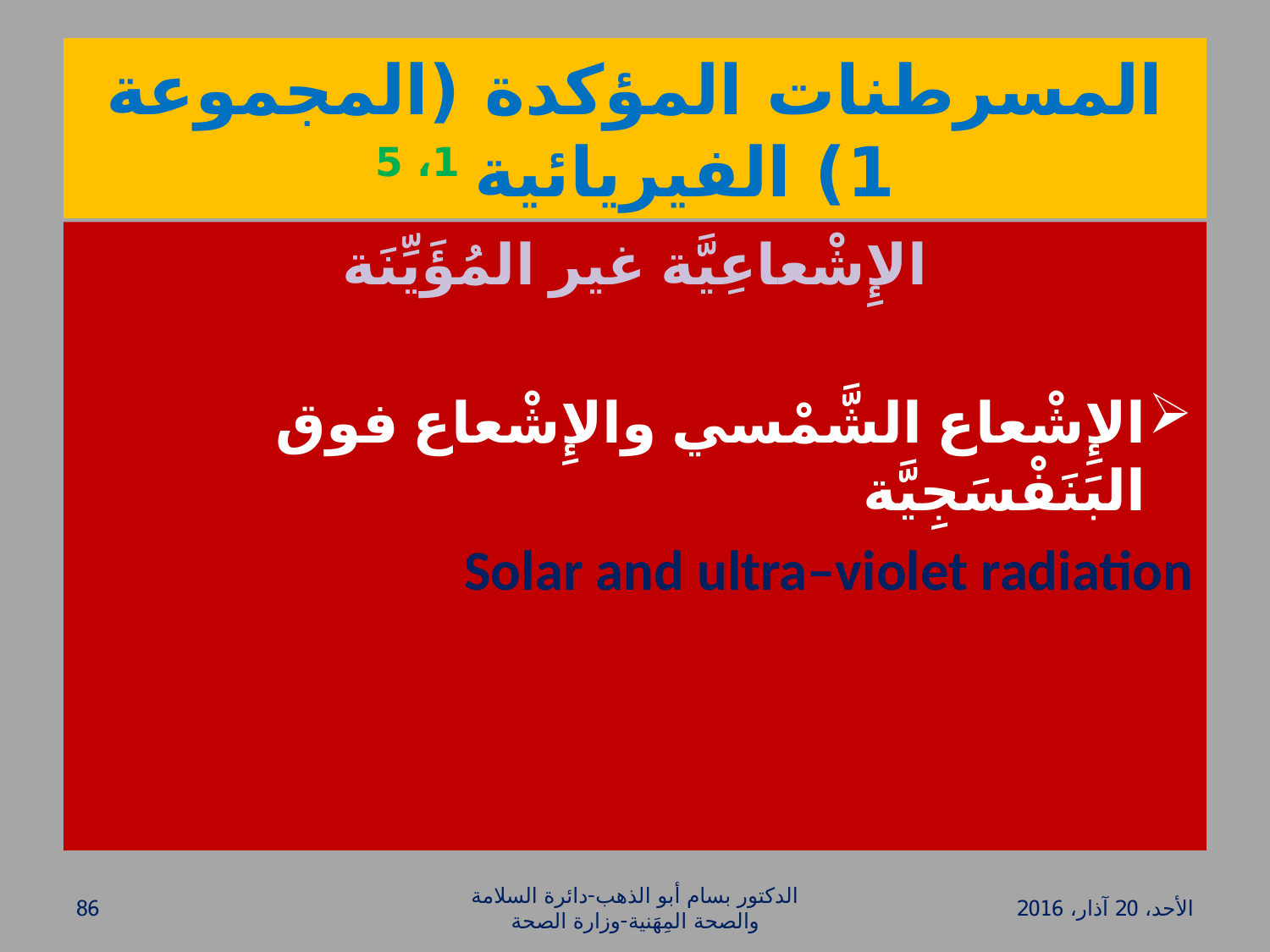

# المسرطنات المؤكدة (المجموعة 1) الفيريائية 1، 5
الإِشْعاعِيَّة غير المُؤَيِّنَة

الإِشْعاع الشَّمْسي والإِشْعاع فوق البَنَفْسَجِيَّة
Solar and ultra–violet radiation
86
الدكتور بسام أبو الذهب-دائرة السلامة والصحة المِهَنية-وزارة الصحة
الأحد، 20 آذار، 2016